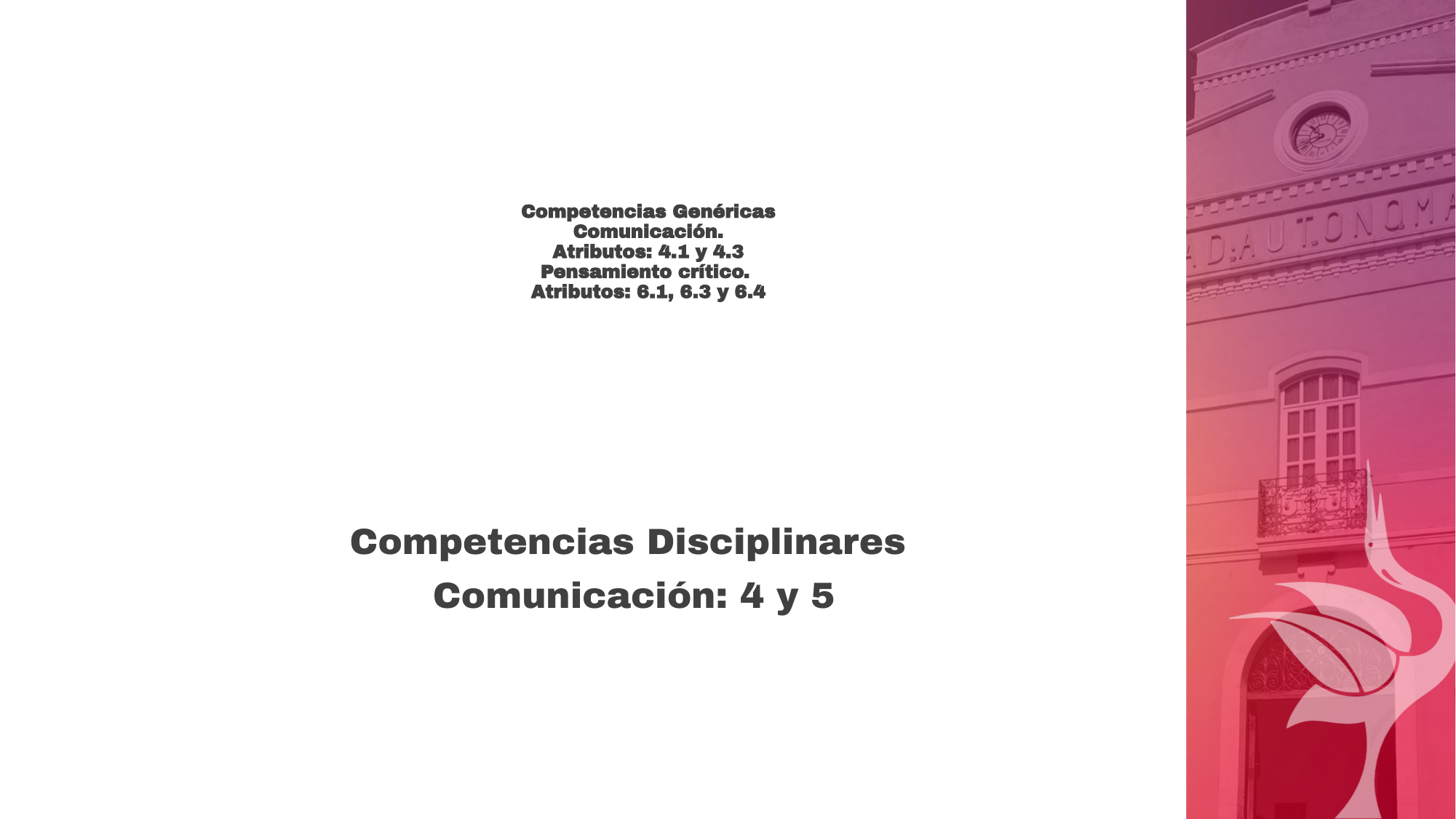

# Competencias Genéricas Comunicación. Atributos: 4.1 y 4.3 Pensamiento crítico. Atributos: 6.1, 6.3 y 6.4
Competencias Disciplinares
Comunicación: 4 y 5